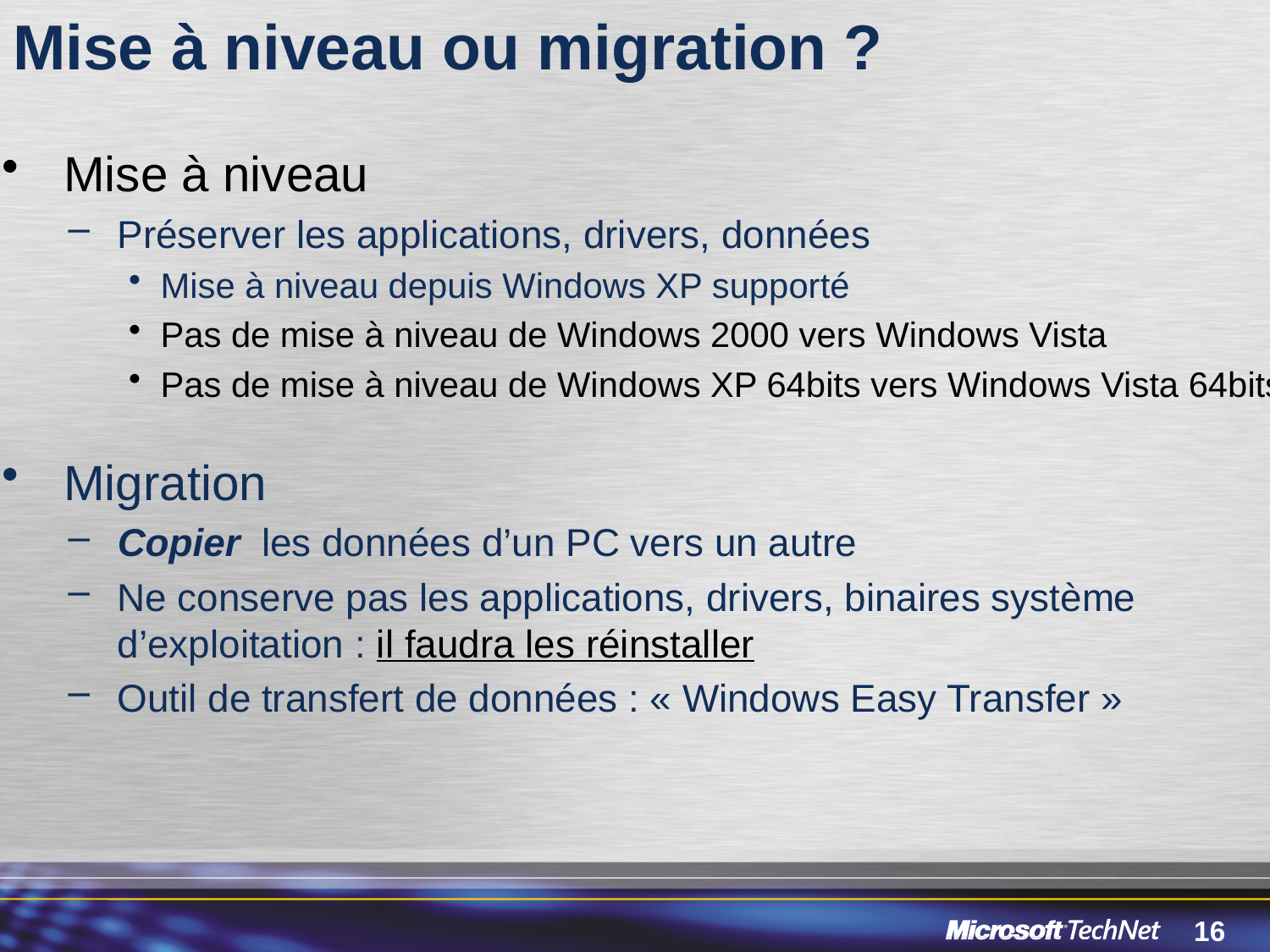

Mise à niveau ou migration ?
Mise à niveau
Préserver les applications, drivers, données
Mise à niveau depuis Windows XP supporté
Pas de mise à niveau de Windows 2000 vers Windows Vista
Pas de mise à niveau de Windows XP 64bits vers Windows Vista 64bits

Migration
Copier  les données d’un PC vers un autre
Ne conserve pas les applications, drivers, binaires système d’exploitation : il faudra les réinstaller
Outil de transfert de données : « Windows Easy Transfer »